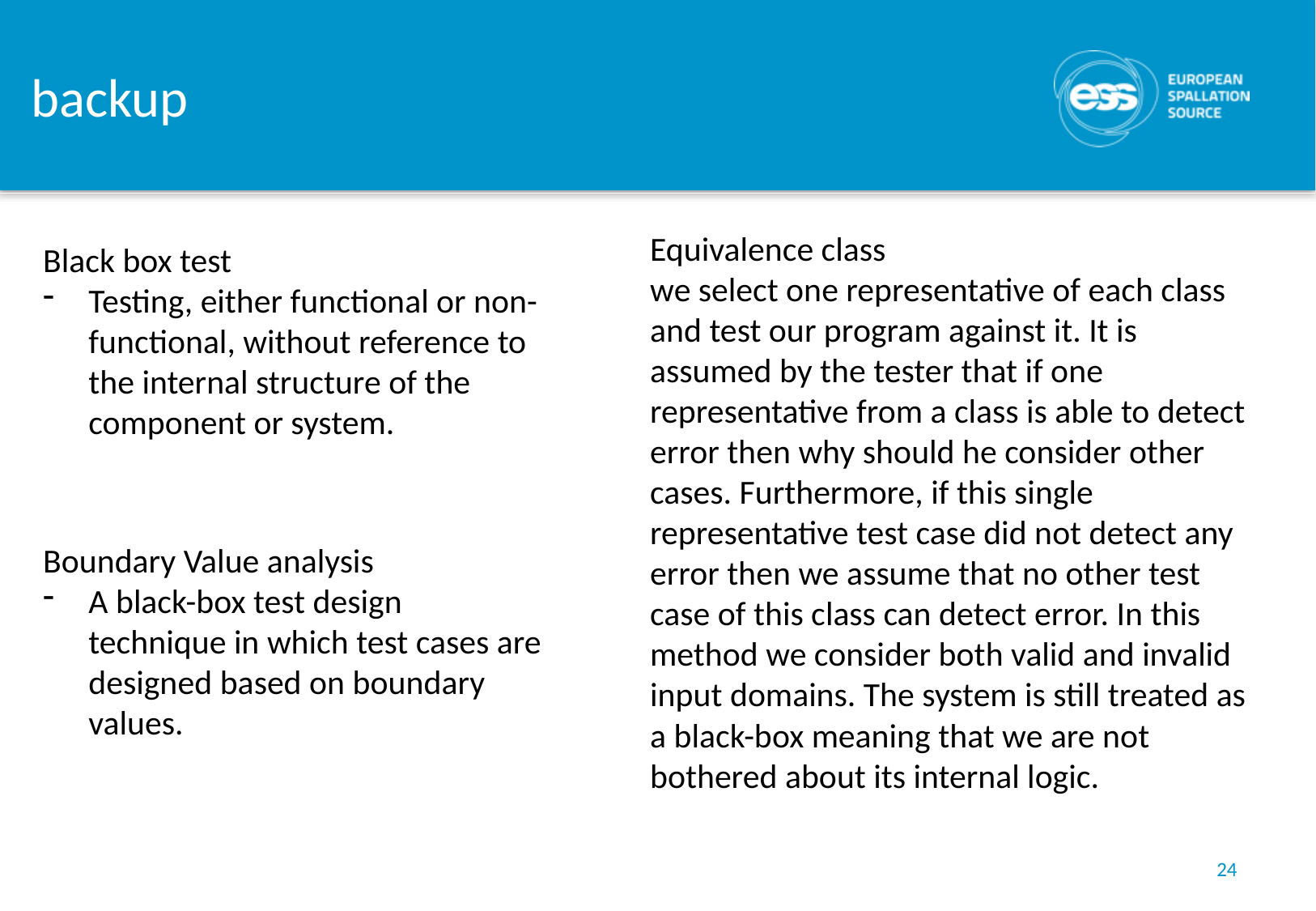

# backup
Equivalence class
we select one representative of each class and test our program against it. It is assumed by the tester that if one representative from a class is able to detect error then why should he consider other cases. Furthermore, if this single representative test case did not detect any error then we assume that no other test case of this class can detect error. In this method we consider both valid and invalid input domains. The system is still treated as a black-box meaning that we are not bothered about its internal logic.
Black box test
Testing, either functional or non-functional, without reference to the internal structure of the component or system.
Boundary Value analysis
A black-box test design technique in which test cases are designed based on boundary values.
24